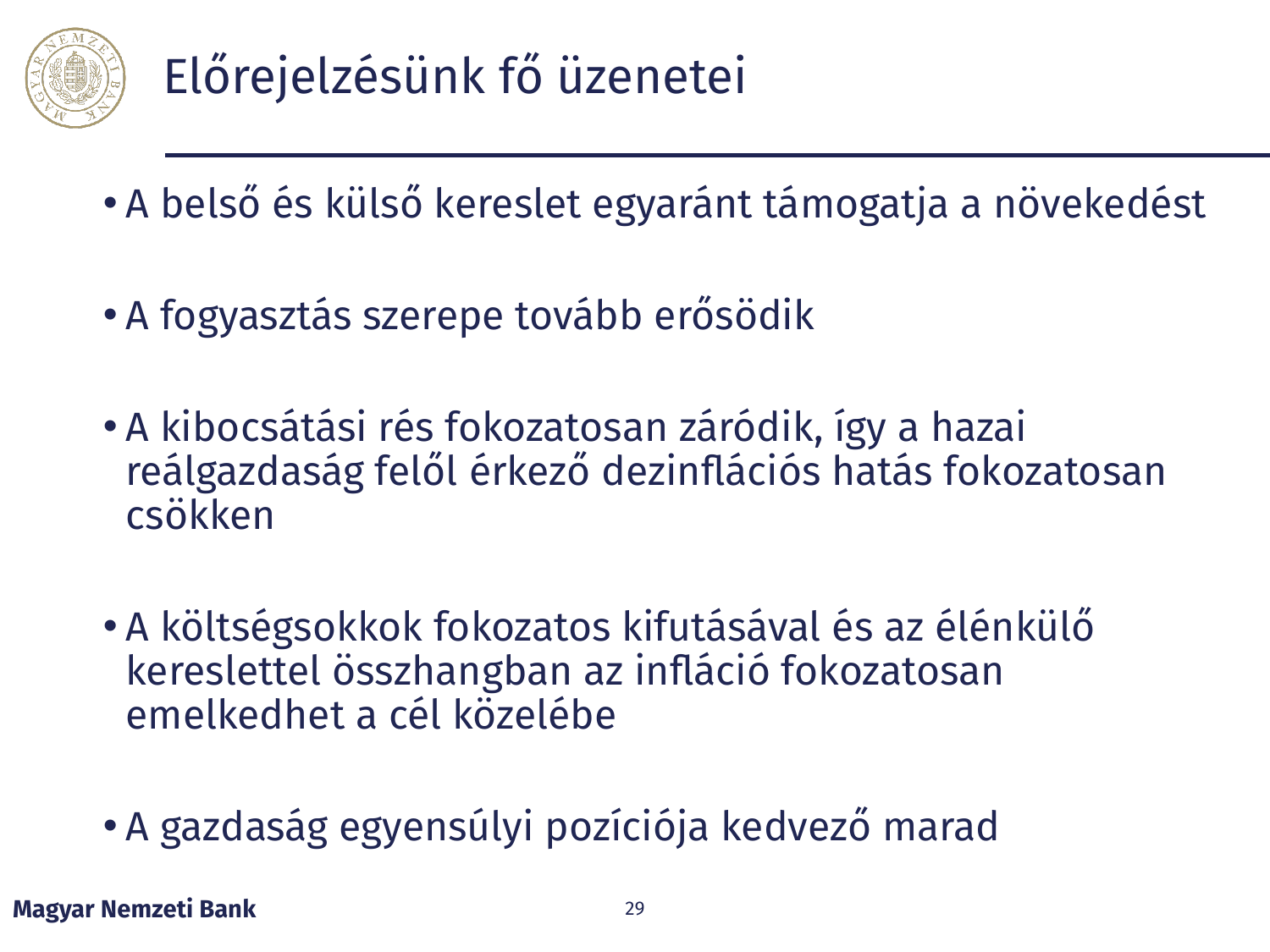

# Előrejelzésünk fő üzenetei
A belső és külső kereslet egyaránt támogatja a növekedést

A fogyasztás szerepe tovább erősödik

A kibocsátási rés fokozatosan záródik, így a hazai reálgazdaság felől érkező dezinflációs hatás fokozatosan csökken

A költségsokkok fokozatos kifutásával és az élénkülő kereslettel összhangban az infláció fokozatosan emelkedhet a cél közelébe

A gazdaság egyensúlyi pozíciója kedvező marad

Magyar Nemzeti Bank
29